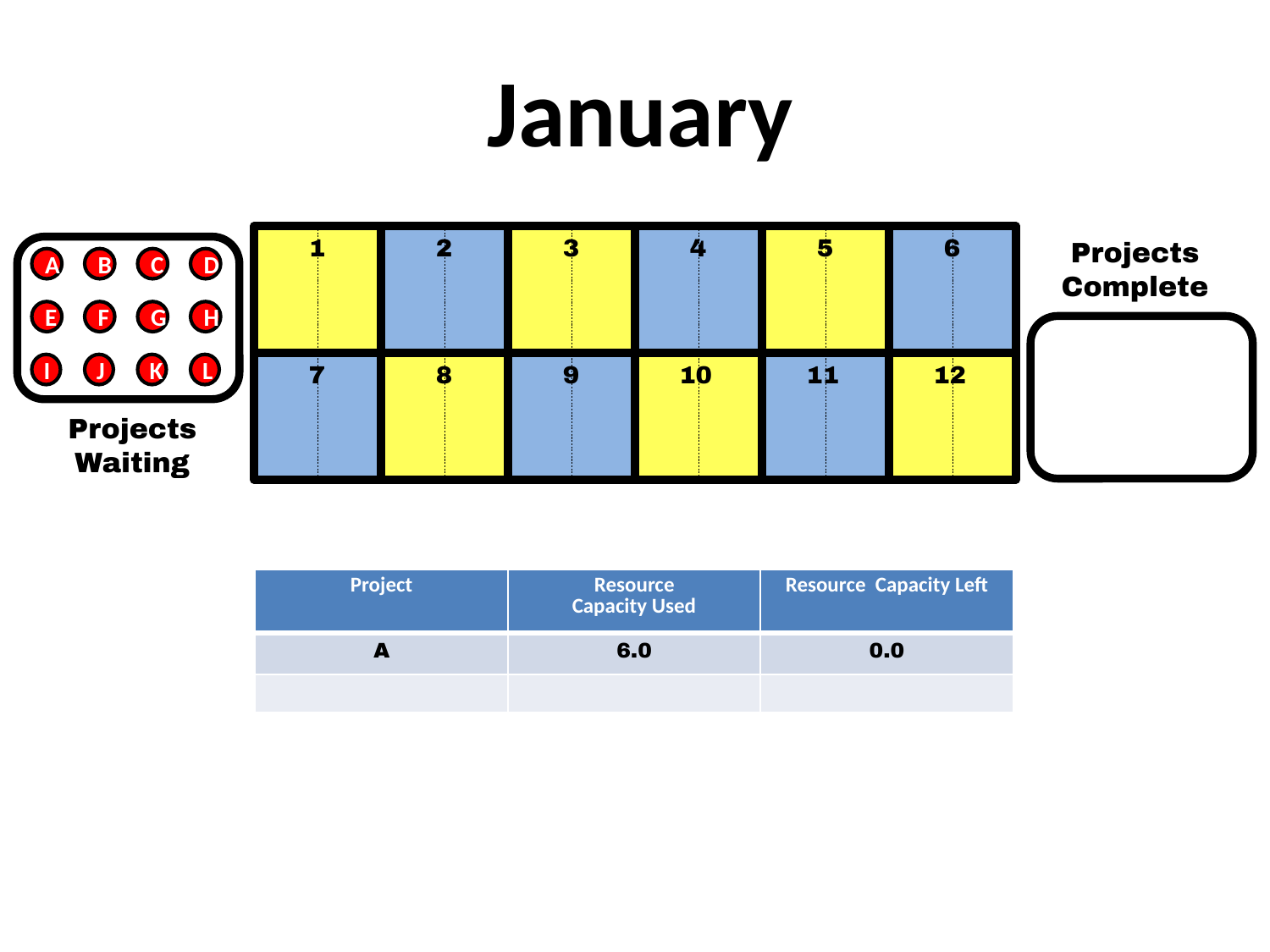

January

1

2

3

4

5

6
Projects Complete

A
B
C
D
E
F
G
H

7

8

9

10

11

12
I
J
K
L
Projects Waiting
| Project | Resource Capacity Used | Resource Capacity Left |
| --- | --- | --- |
| A | 6.0 | 0.0 |
|  |  |  |